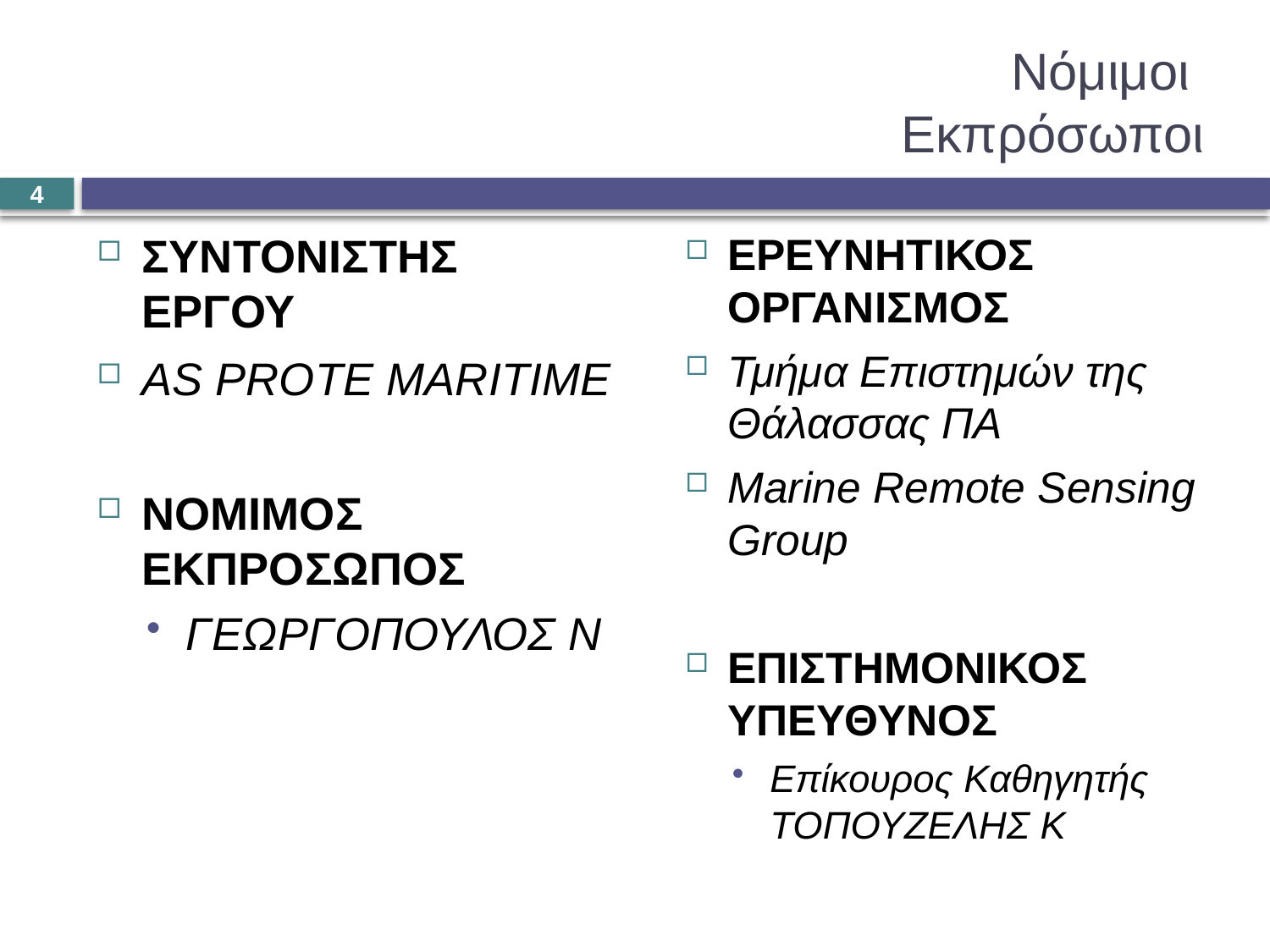

# Νόμιμοι Εκπρόσωποι
4
ΣΥΝΤΟΝΙΣΤΗΣ ΕΡΓΟΥ
AS PROTE MARITIME

ΝΟΜΙΜΟΣ ΕΚΠΡΟΣΩΠΟΣ
ΓΕΩΡΓΟΠΟΥΛΟΣ Ν

ΕΡΕΥΝΗΤΙΚΟΣ ΟΡΓΑΝΙΣΜΟΣ
Τμήμα Επιστημών της Θάλασσας ΠΑ
Marine Remote Sensing Group

ΕΠΙΣΤΗΜΟΝΙΚΟΣ ΥΠΕΥΘΥΝΟΣ
Επίκουρος Καθηγητής ΤΟΠΟΥΖΕΛΗΣ Κ